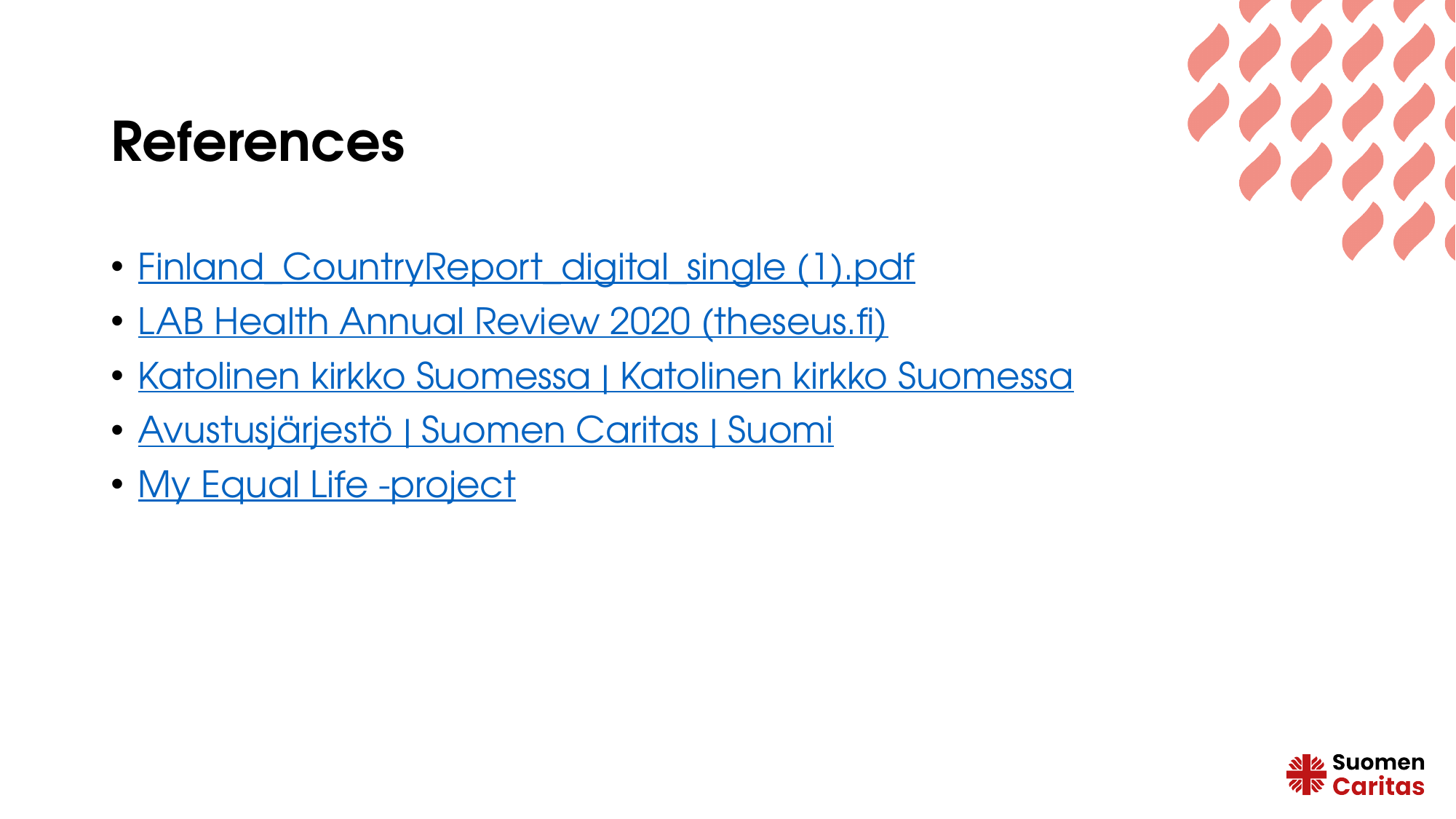

# References
Finland_CountryReport_digital_single (1).pdf
LAB Health Annual Review 2020 (theseus.fi)
Katolinen kirkko Suomessa | Katolinen kirkko Suomessa
Avustusjärjestö | Suomen Caritas | Suomi
My Equal Life -project